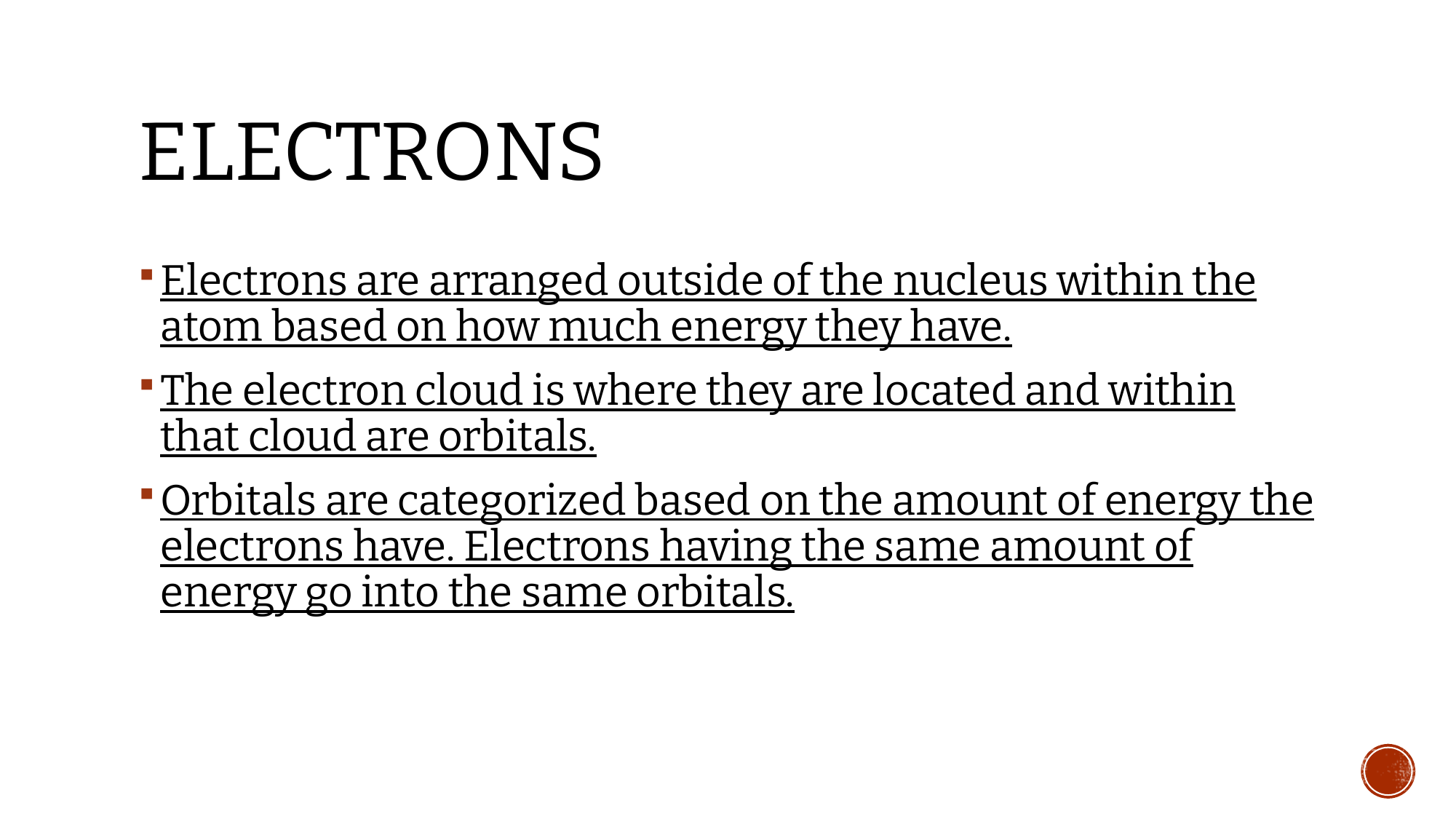

# Electrons
Electrons are arranged outside of the nucleus within the atom based on how much energy they have.
The electron cloud is where they are located and within that cloud are orbitals.
Orbitals are categorized based on the amount of energy the electrons have. Electrons having the same amount of energy go into the same orbitals.